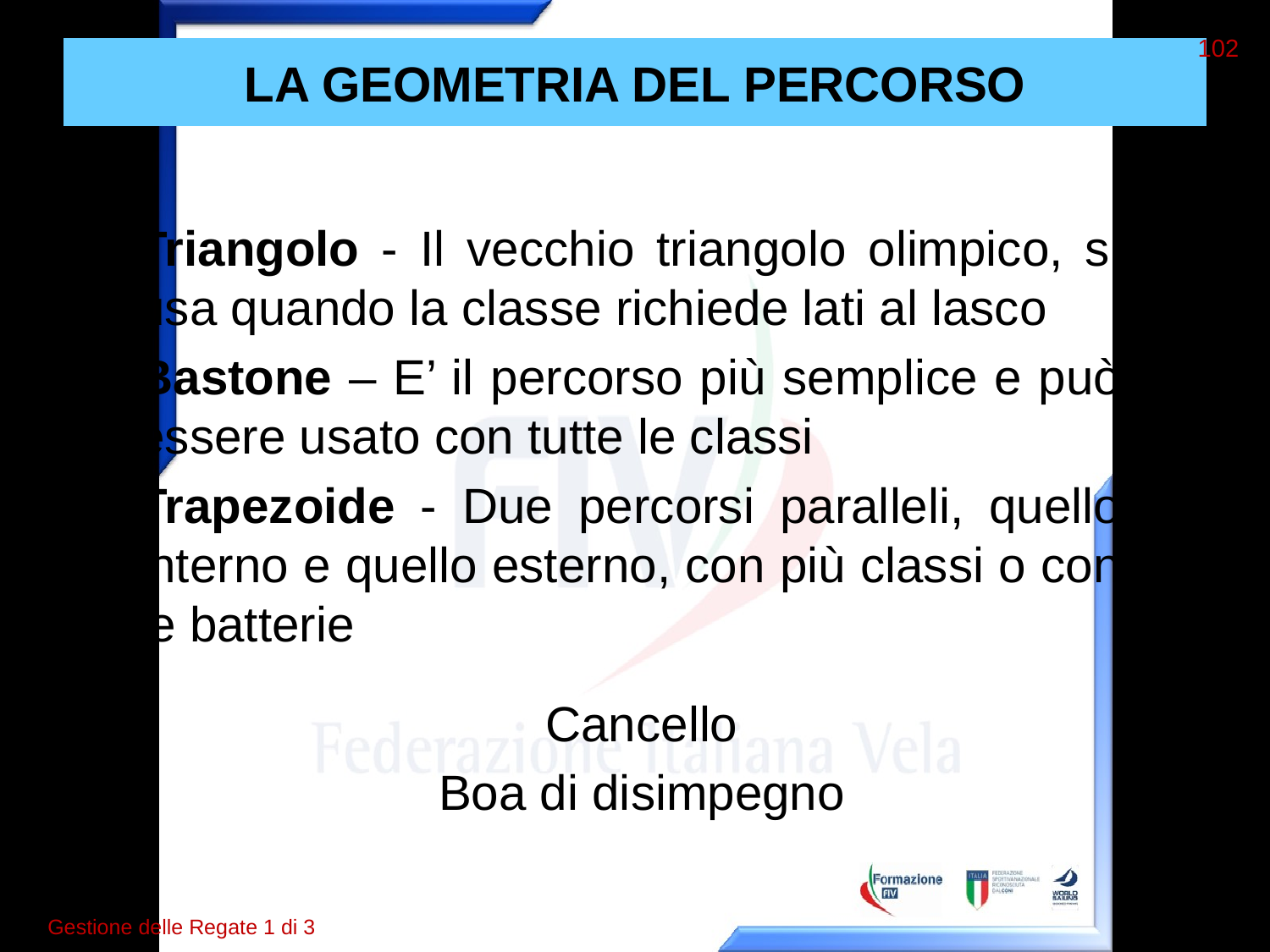

102
# LA GEOMETRIA DEL PERCORSO
Triangolo - Il vecchio triangolo olimpico, si usa quando la classe richiede lati al lasco
Bastone – E’ il percorso più semplice e può essere usato con tutte le classi
Trapezoide - Due percorsi paralleli, quello interno e quello esterno, con più classi o con le batterie

Cancello
Boa di disimpegno

Gestione delle Regate 1 di 3